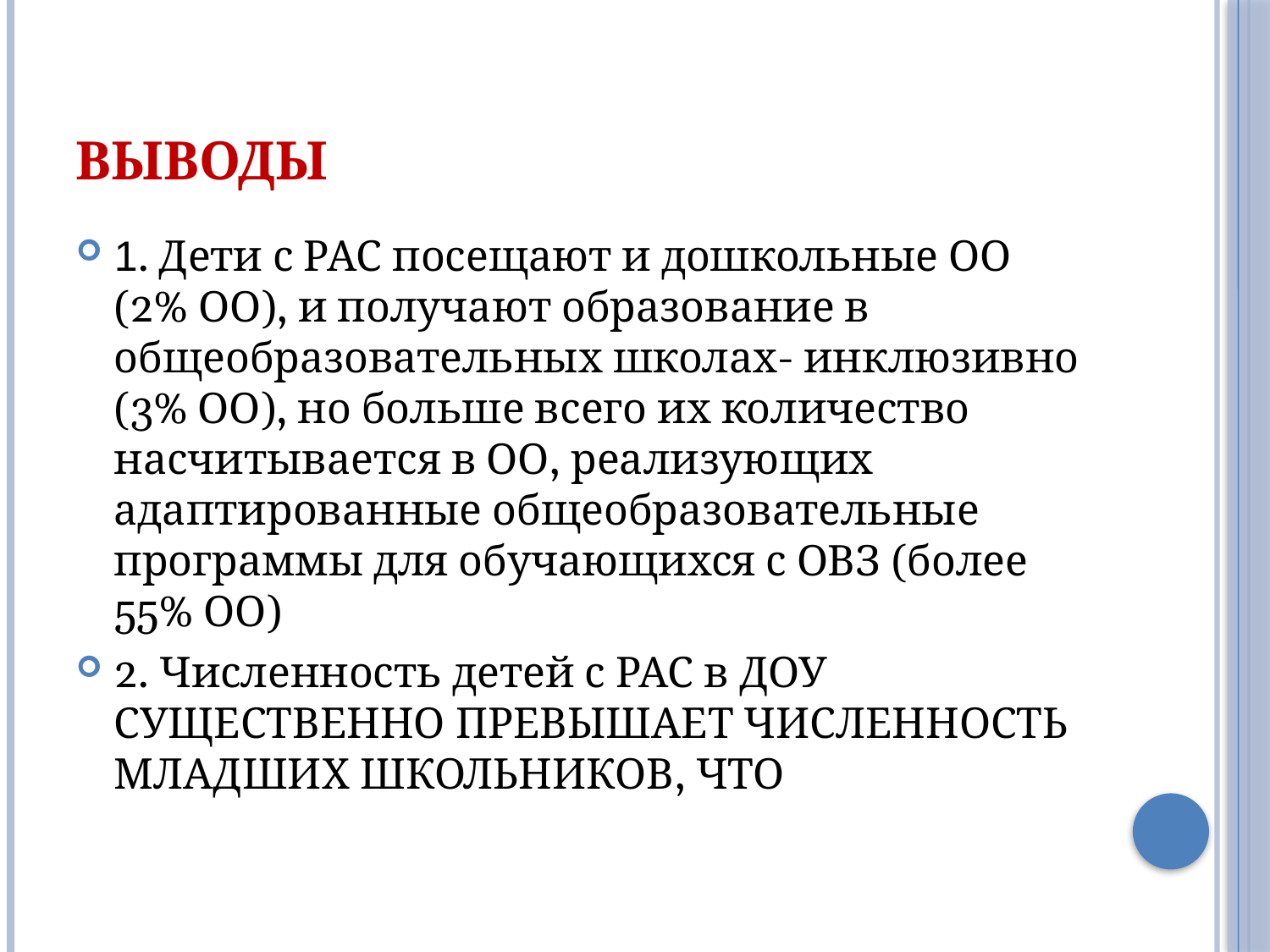

# Выводы
1. Дети с РАС посещают и дошкольные ОО (2% ОО), и получают образование в общеобразовательных школах- инклюзивно (3% ОО), но больше всего их количество насчитывается в ОО, реализующих адаптированные общеобразовательные программы для обучающихся с ОВЗ (более 55% ОО)
2. Численность детей с РАС в ДОУ СУЩЕСТВЕННО ПРЕВЫШАЕТ ЧИСЛЕННОСТЬ МЛАДШИХ ШКОЛЬНИКОВ, ЧТО